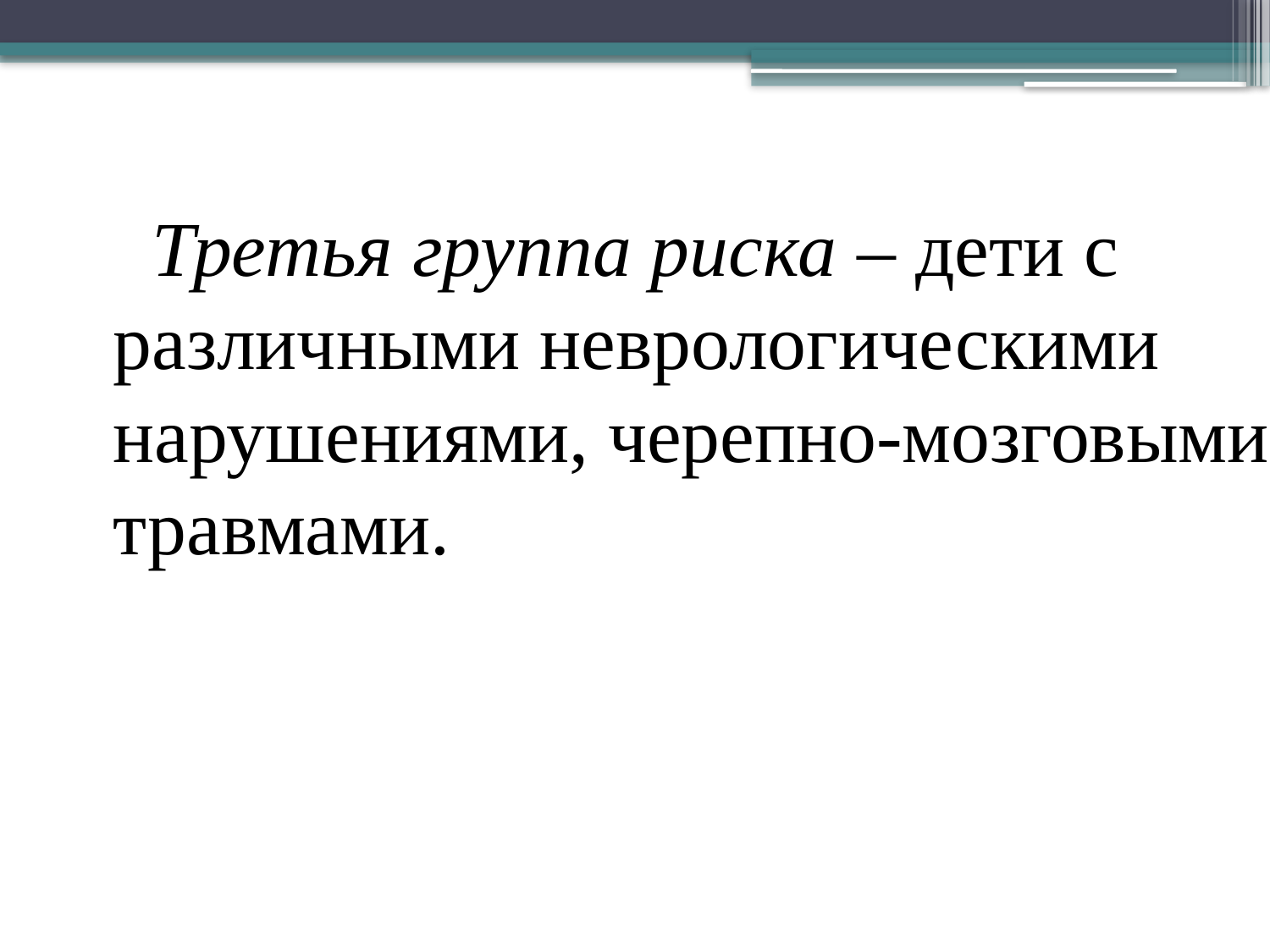

Третья группа риска – дети с различными неврологическими нарушениями, черепно-мозговыми травмами.